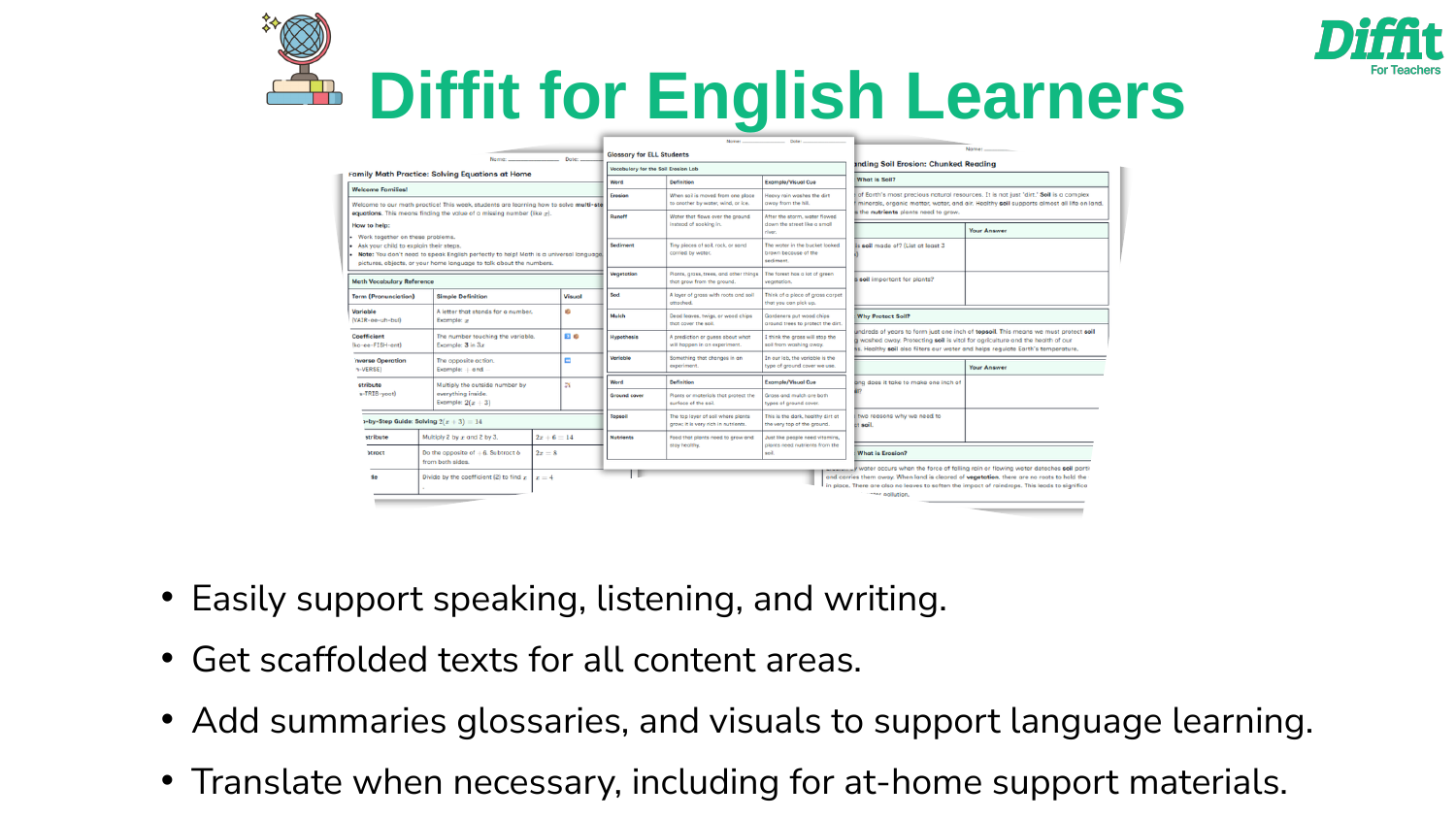

Diffit for English Learners

Easily support speaking, listening, and writing.
Get scaffolded texts for all content areas.
Add summaries glossaries, and visuals to support language learning.
Translate when necessary, including for at-home support materials.